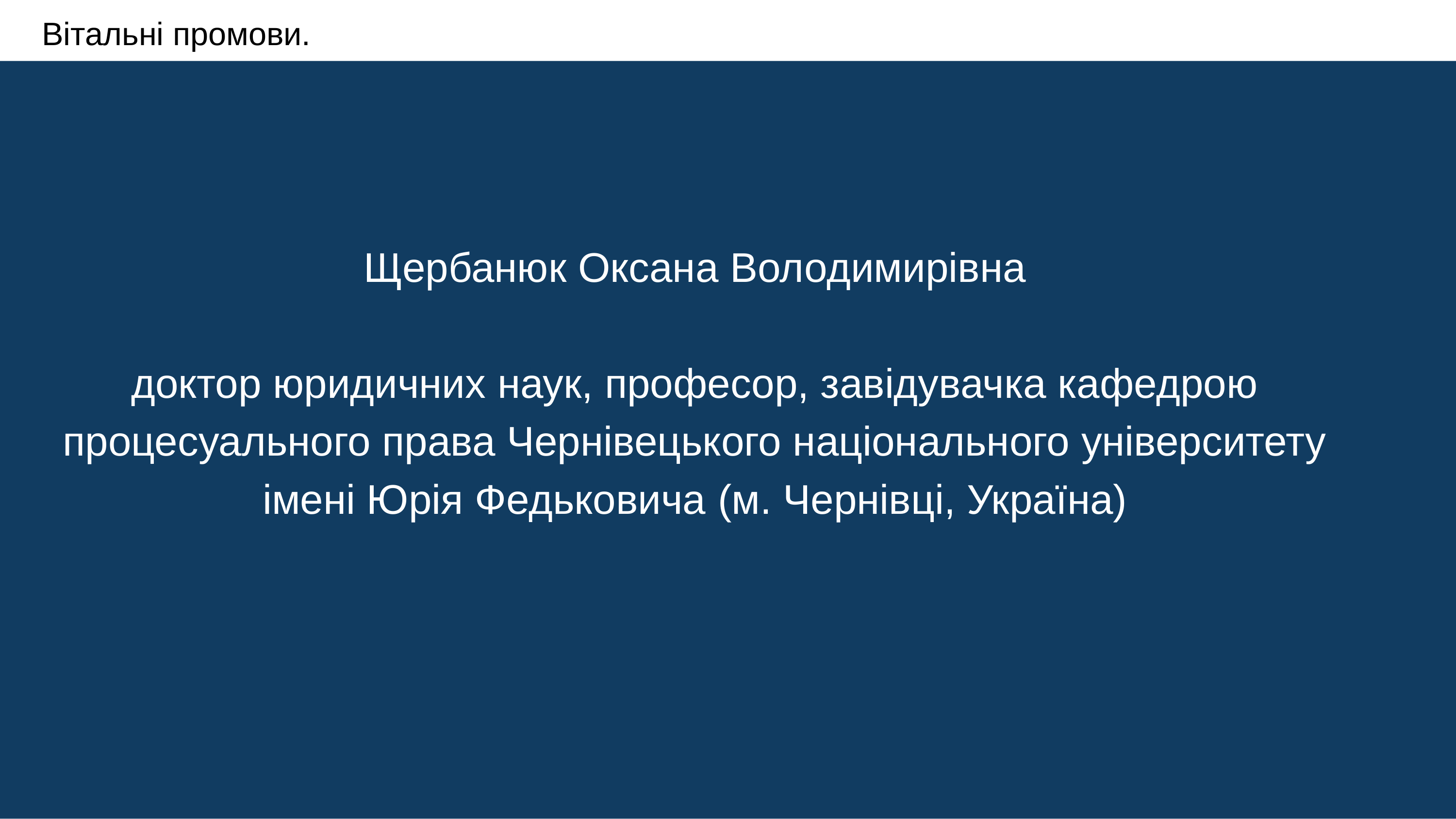

Вітальні промови.

Щербанюк Оксана Володимирівна

доктор юридичних наук, професор, завідувачка кафедрою процесуального права Чернівецького національного університету імені Юрія Федьковича (м. Чернівці, Україна)